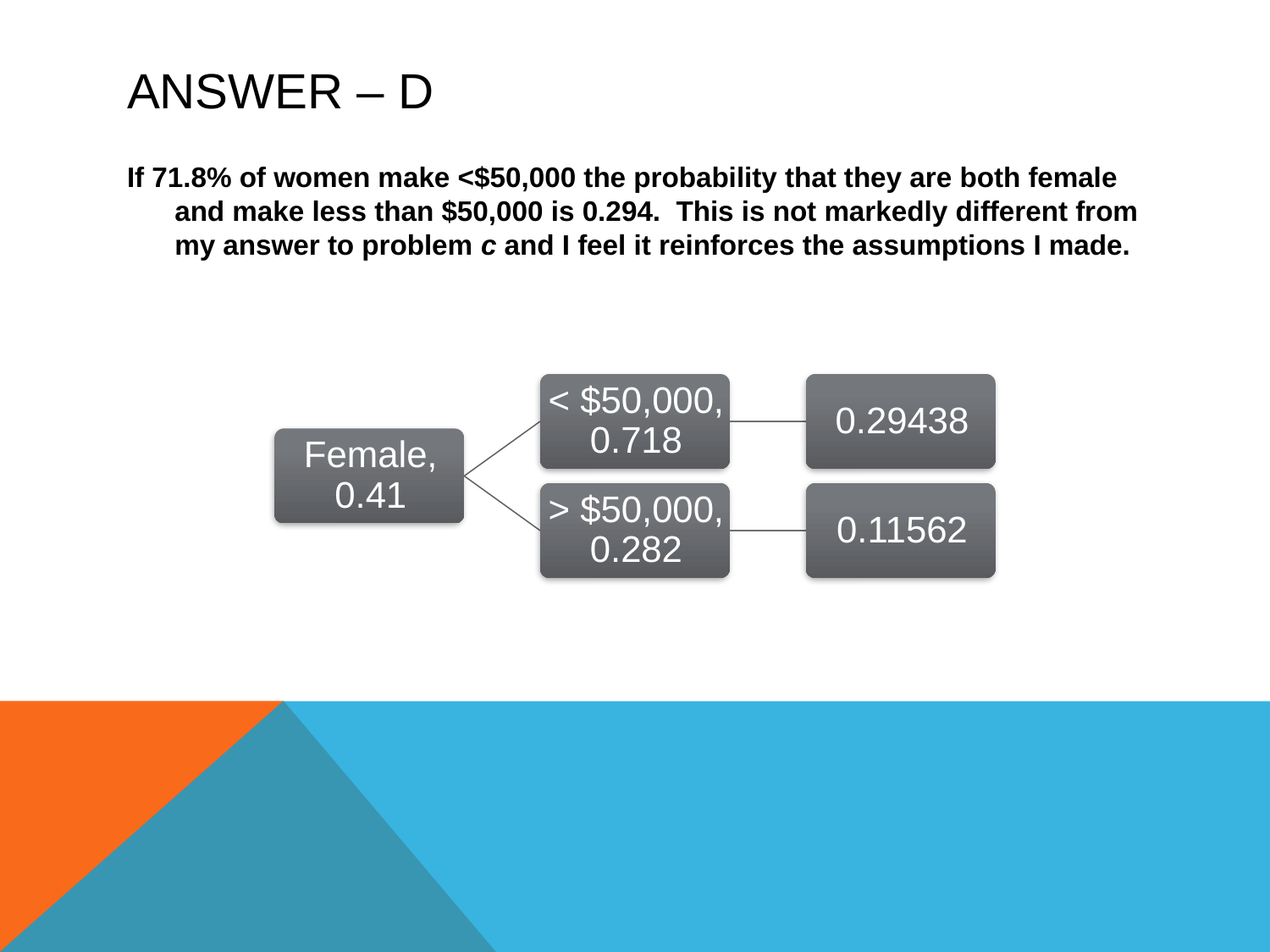

# answer – d
If 71.8% of women make <$50,000 the probability that they are both female and make less than $50,000 is 0.294.  This is not markedly different from my answer to problem c and I feel it reinforces the assumptions I made.

Female, 0.41

< $50,000, 0.718

0.29438

> $50,000, 0.282

0.11562